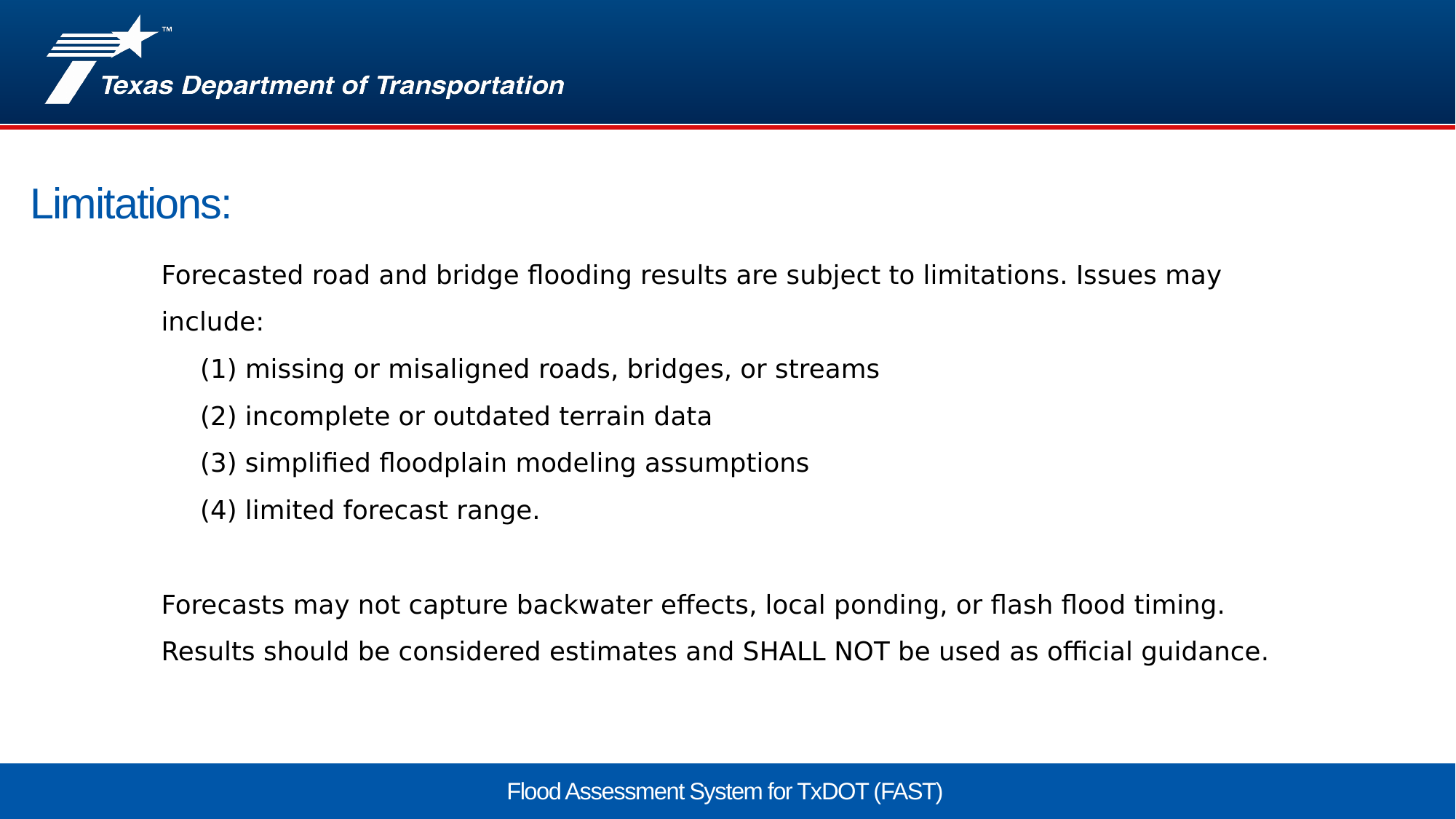

Limitations:
Forecasted road and bridge flooding results are subject to limitations. Issues may include:
 missing or misaligned roads, bridges, or streams
(2) incomplete or outdated terrain data
(3) simplified floodplain modeling assumptions
(4) limited forecast range.

Forecasts may not capture backwater effects, local ponding, or flash flood timing. Results should be considered estimates and SHALL NOT be used as official guidance.